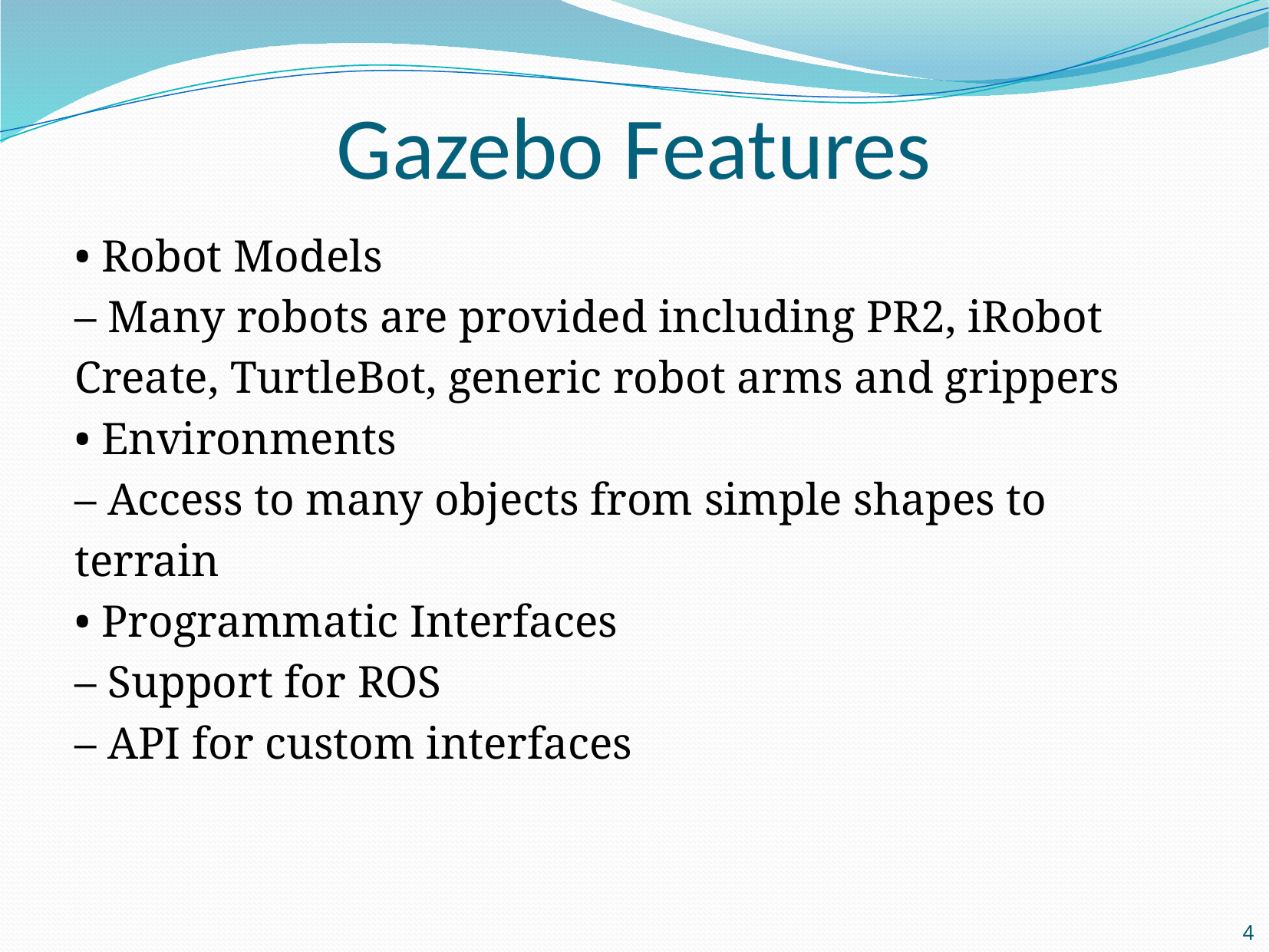

# Gazebo Features
• Robot Models
– Many robots are provided including PR2, iRobot
Create, TurtleBot, generic robot arms and grippers
• Environments
– Access to many objects from simple shapes to
terrain
• Programmatic Interfaces
– Support for ROS
– API for custom interfaces
4